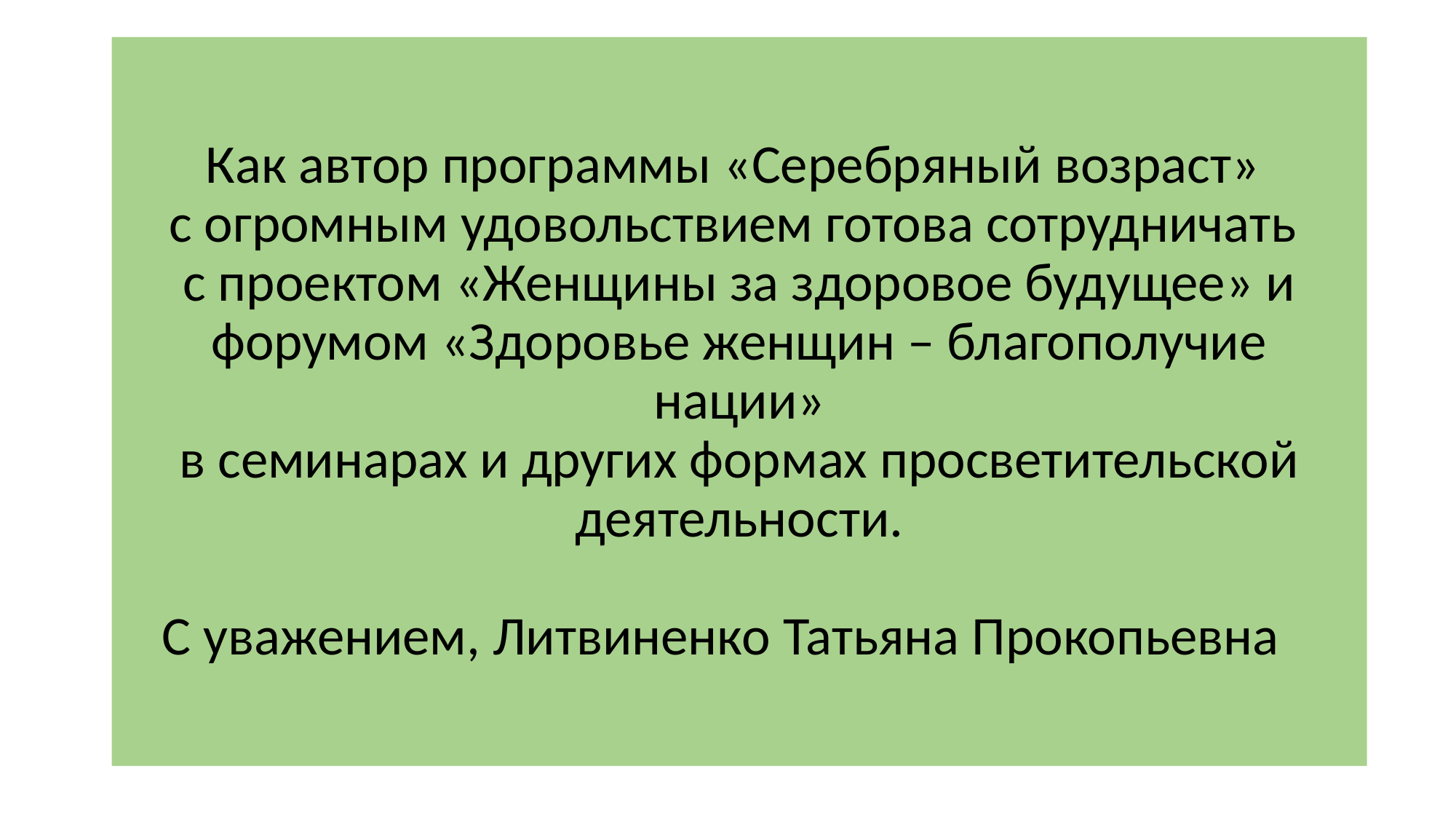

# Как автор программы «Серебряный возраст» с огромным удовольствием готова сотрудничать с проектом «Женщины за здоровое будущее» и форумом «Здоровье женщин – благополучие нации» в семинарах и других формах просветительской деятельности. С уважением, Литвиненко Татьяна Прокопьевна